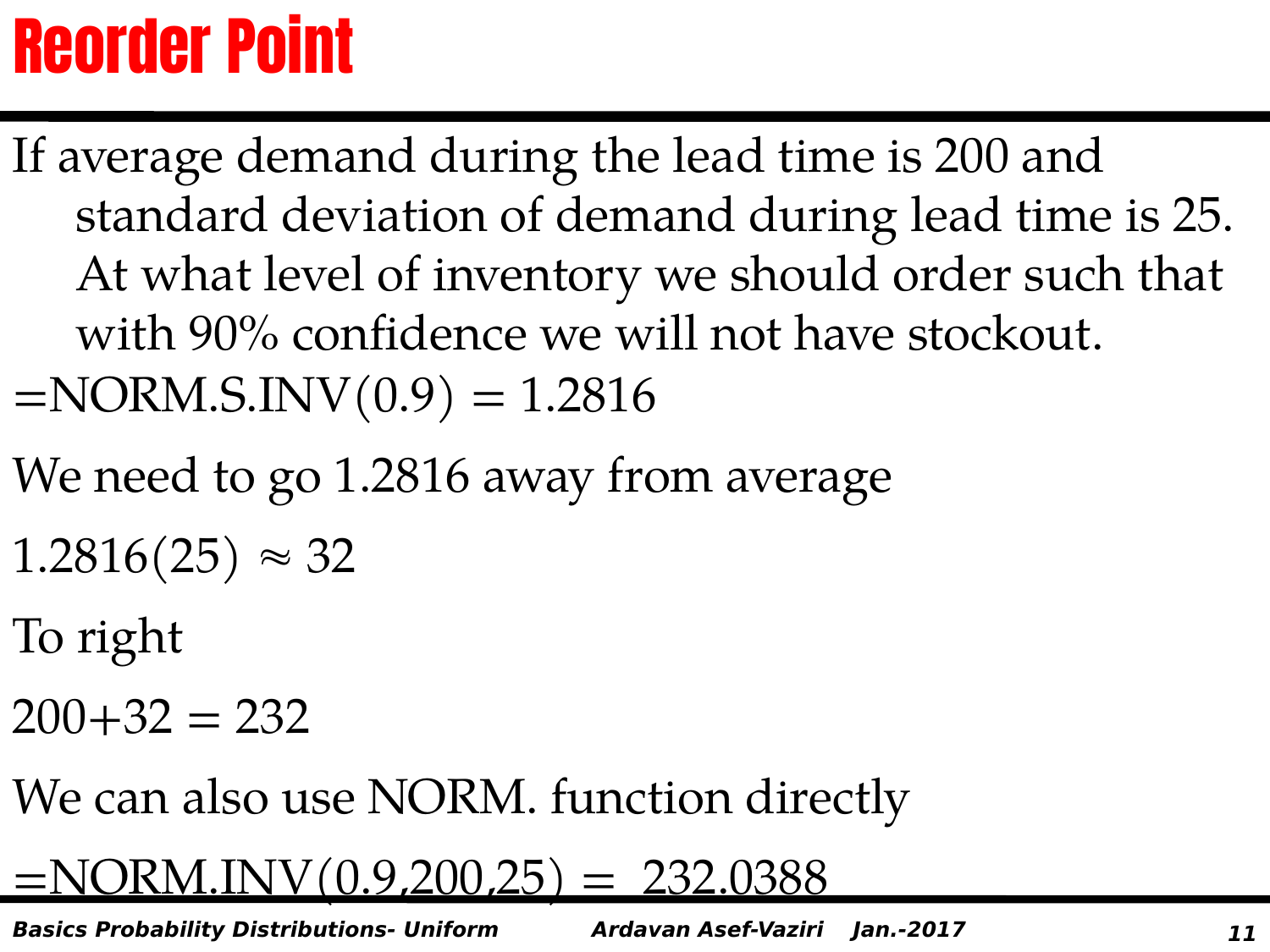

# Reorder Point
If average demand during the lead time is 200 and standard deviation of demand during lead time is 25.  At what level of inventory we should order such that with 90% confidence we will not have stockout.
=NORM.S.INV(0.9) = 1.2816
We need to go 1.2816 away from average
1.2816(25) ≈ 32
To right
200+32 = 232
We can also use NORM. function directly
=NORM.INV(0.9,200,25) =  232.0388